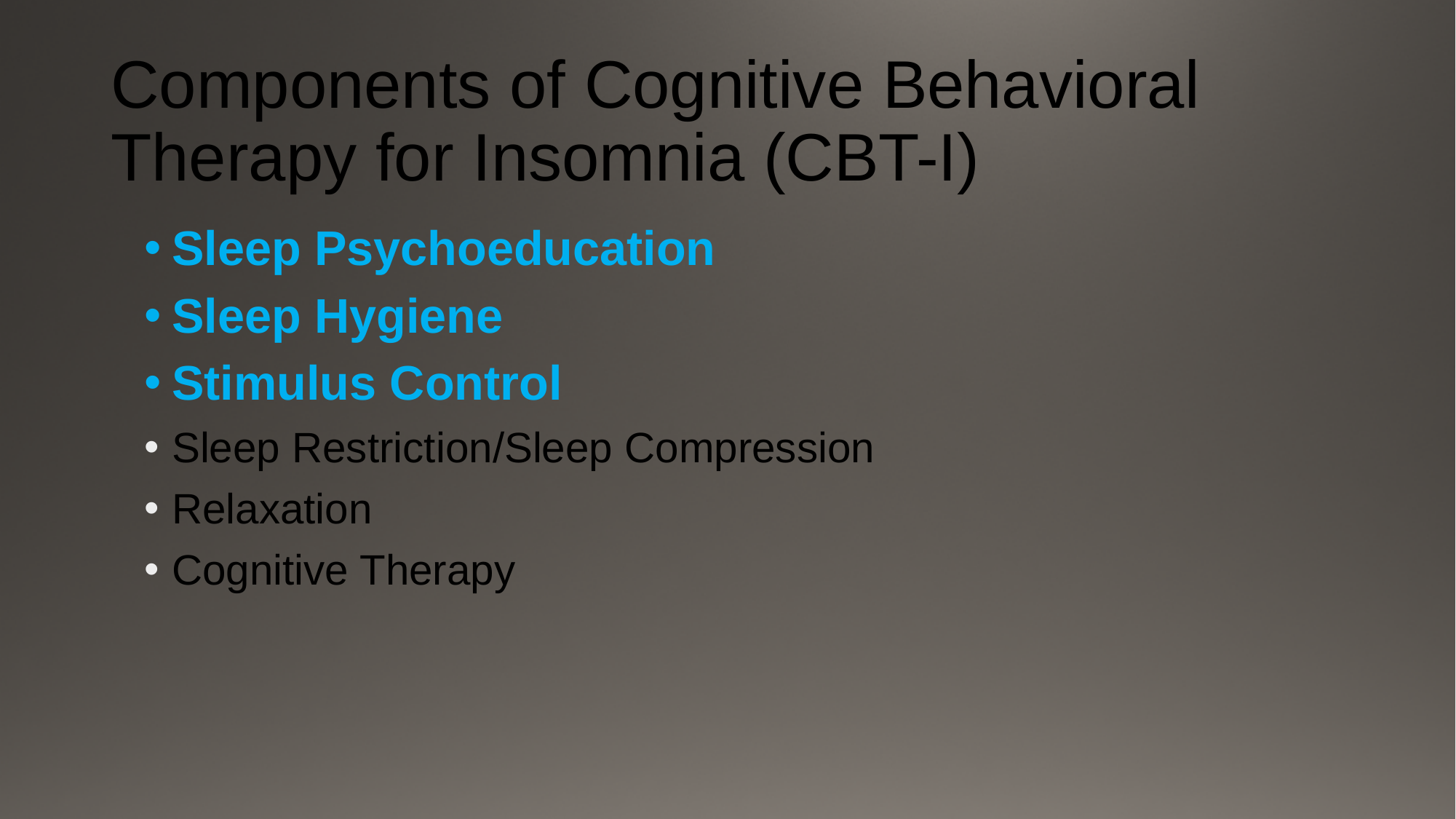

# Components of Cognitive Behavioral Therapy for Insomnia (CBT-I)
Sleep Psychoeducation
Sleep Hygiene
Stimulus Control
Sleep Restriction/Sleep Compression
Relaxation
Cognitive Therapy